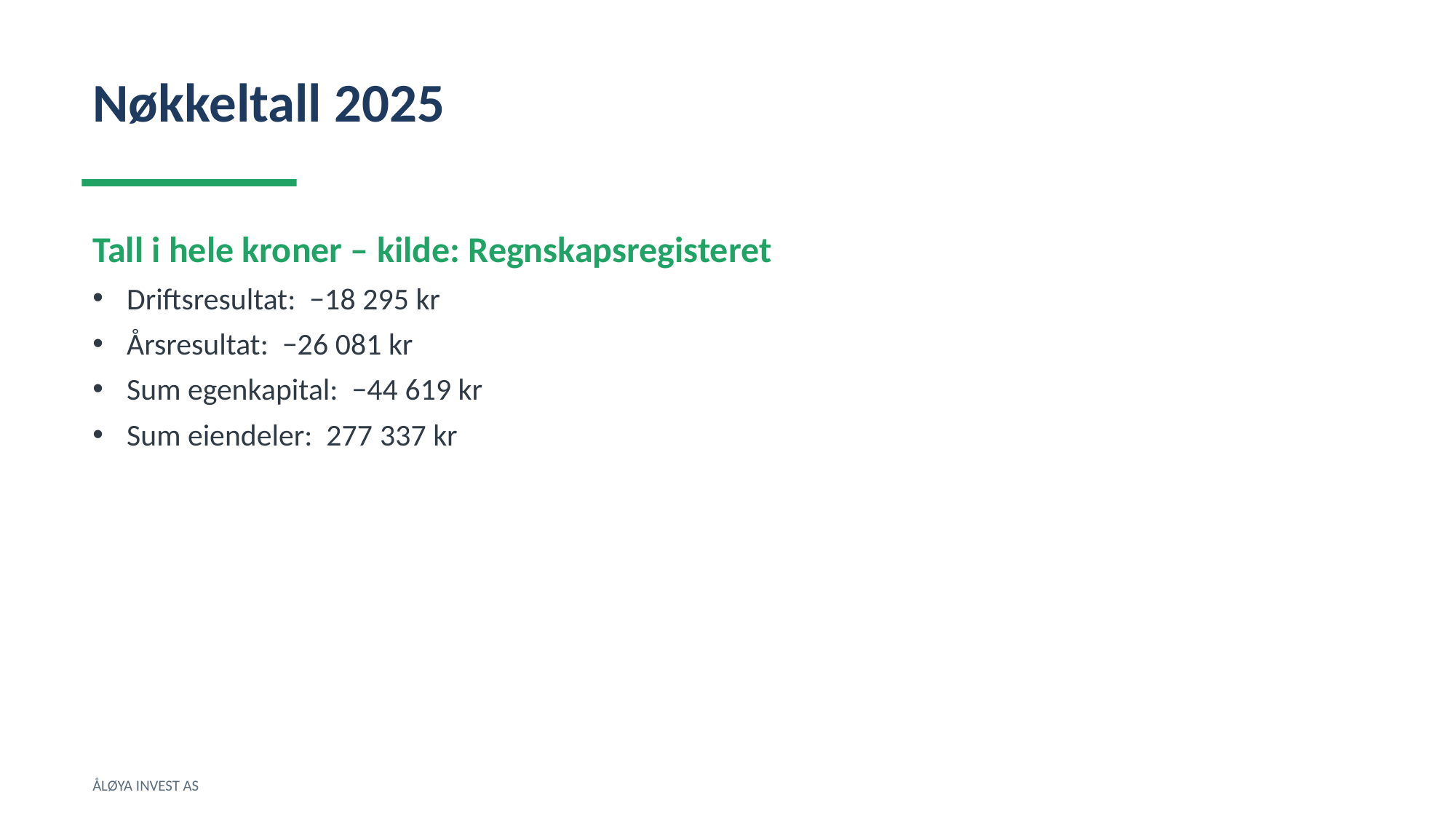

Nøkkeltall 2025

Tall i hele kroner – kilde: Regnskapsregisteret
Driftsresultat:  −18 295 kr
Årsresultat:  −26 081 kr
Sum egenkapital:  −44 619 kr
Sum eiendeler:  277 337 kr
ÅLØYA INVEST AS